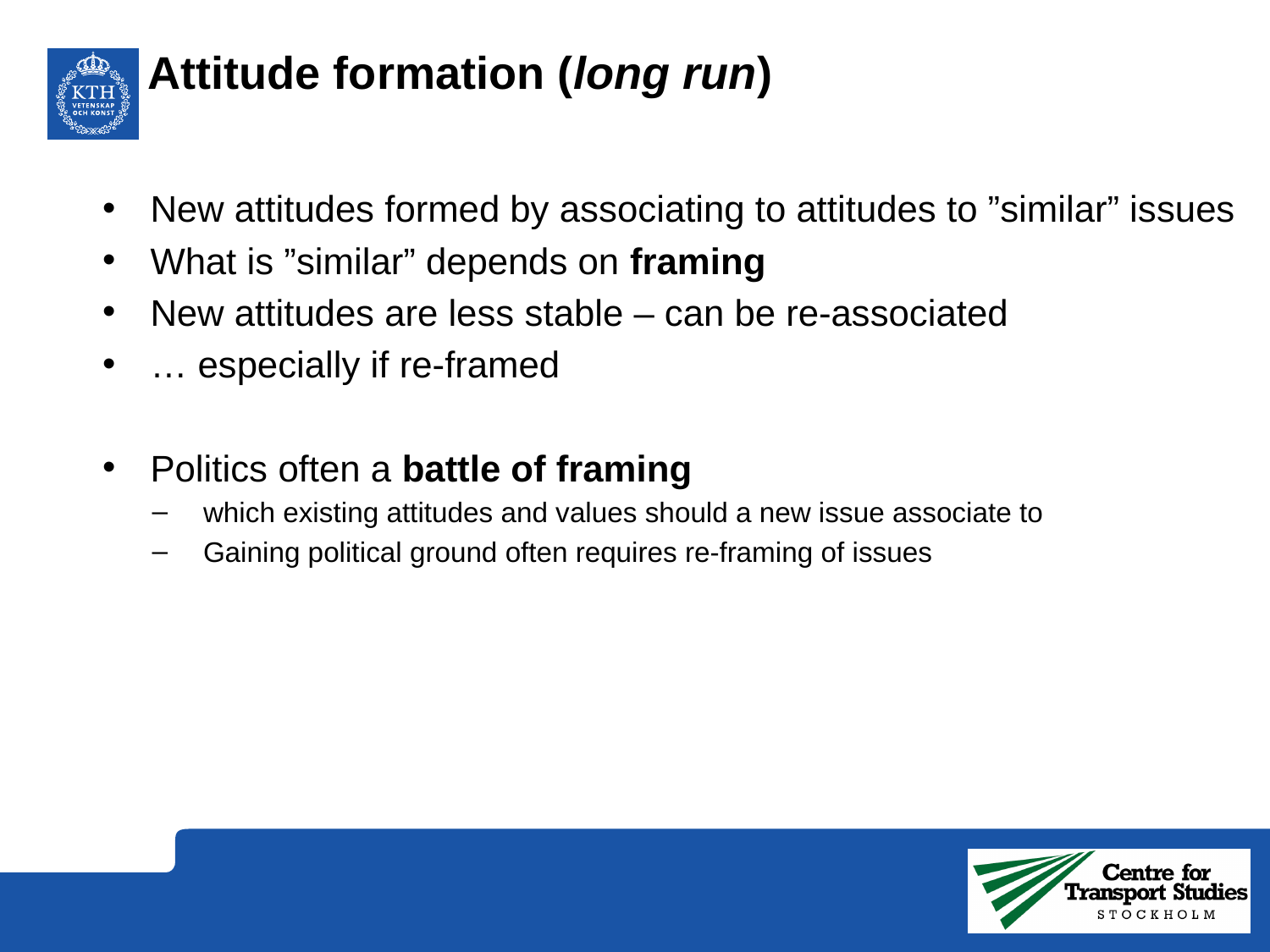

# Attitude formation (long run)
New attitudes formed by associating to attitudes to ”similar” issues
What is ”similar” depends on framing
New attitudes are less stable – can be re-associated
… especially if re-framed

Politics often a battle of framing
which existing attitudes and values should a new issue associate to
Gaining political ground often requires re-framing of issues